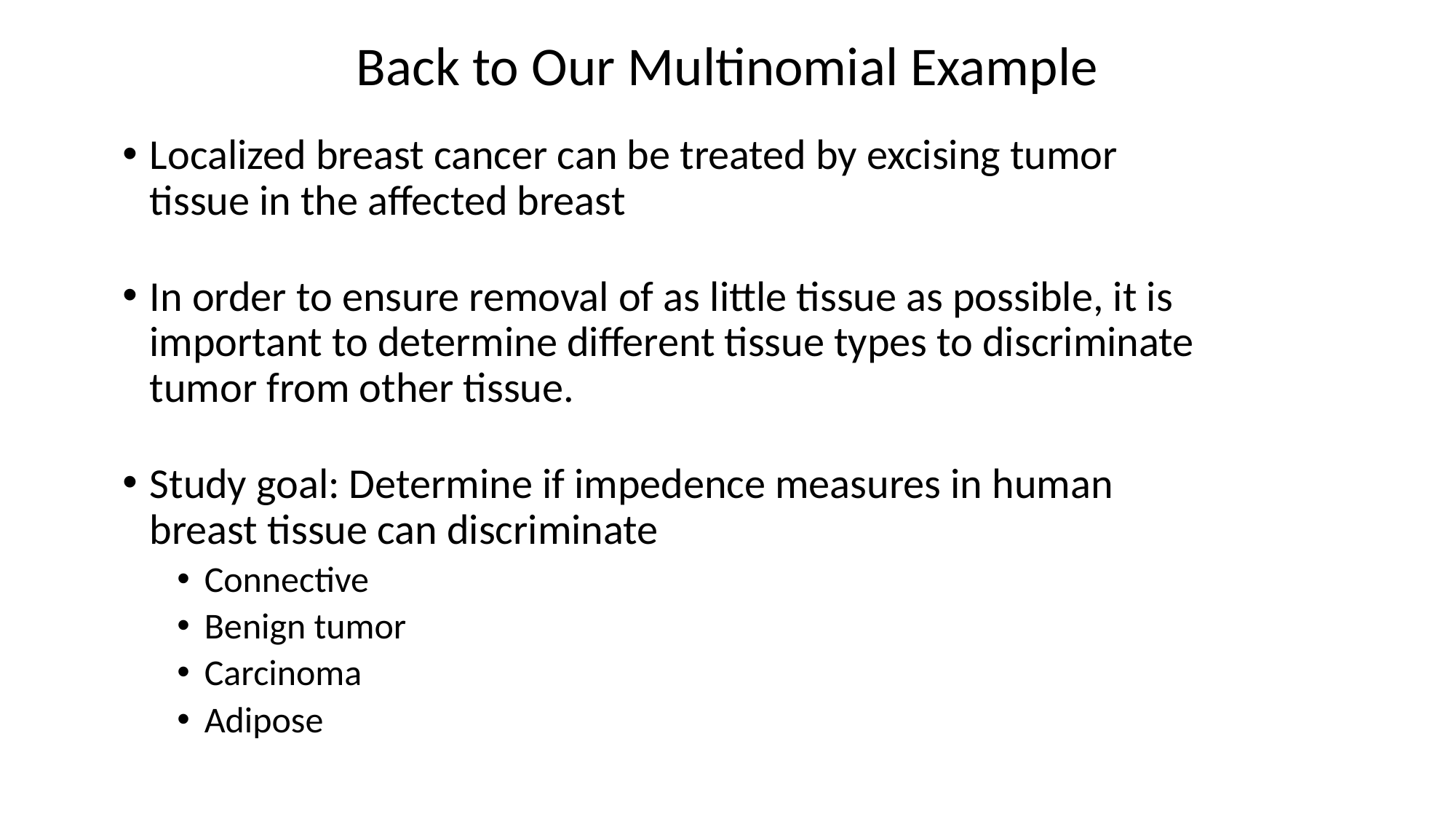

# Back to Our Multinomial Example
Localized breast cancer can be treated by excising tumor tissue in the affected breast

In order to ensure removal of as little tissue as possible, it is important to determine different tissue types to discriminate tumor from other tissue.

Study goal: Determine if impedence measures in human breast tissue can discriminate
Connective
Benign tumor
Carcinoma
Adipose